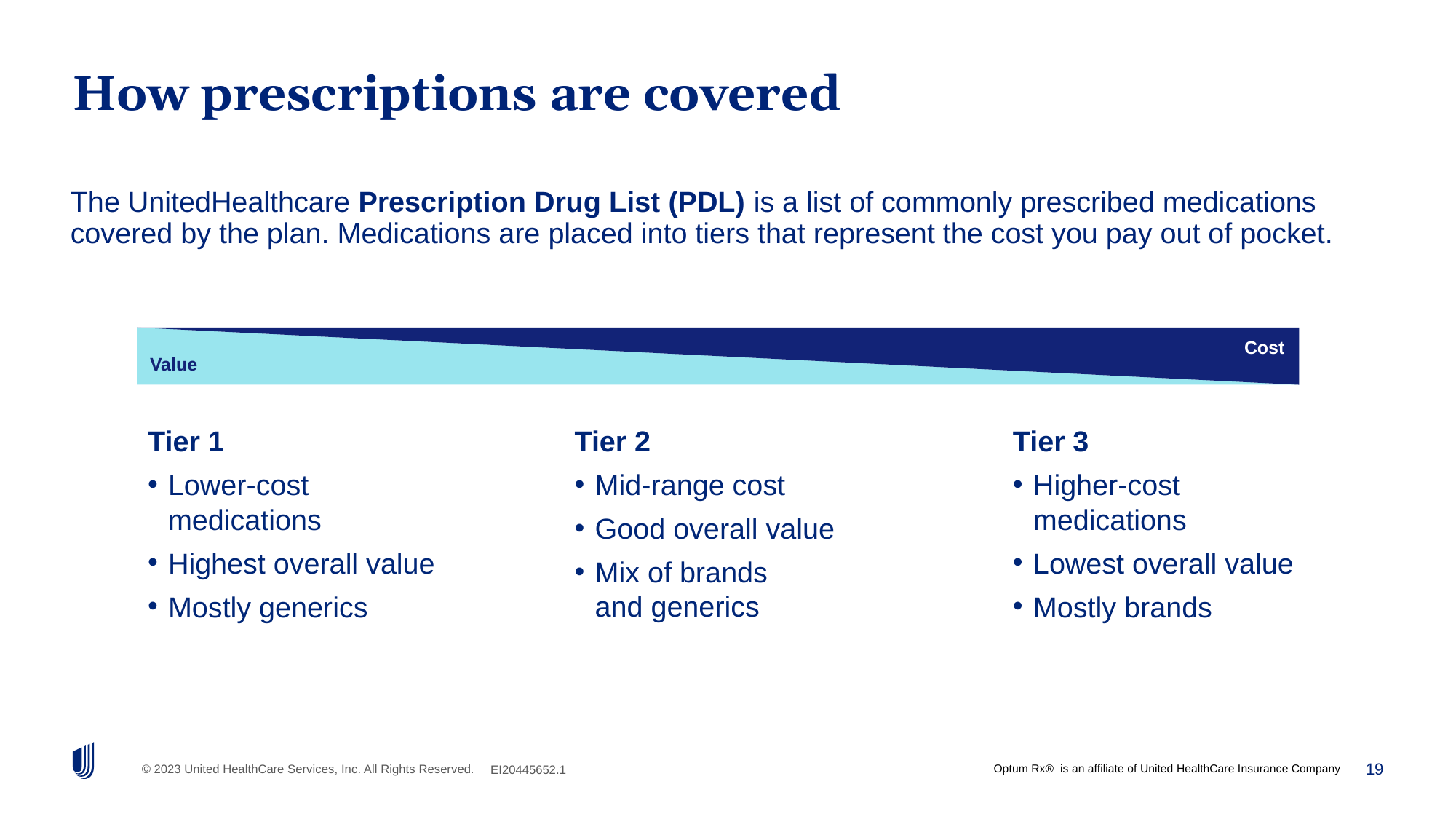

# How prescriptions are covered
The UnitedHealthcare Prescription Drug List (PDL) is a list of commonly prescribed medications covered by the plan. Medications are placed into tiers that represent the cost you pay out of pocket.

Cost
Value
Tier 2
Mid-range cost
Good overall value
Mix of brands
and generics
Tier 3
Higher-cost medications
Lowest overall value
Mostly brands

Tier 1
Lower-cost medications
Highest overall value
Mostly generics
19
Optum Rx®  is an affiliate of United HealthCare Insurance Company
EI20445652.1